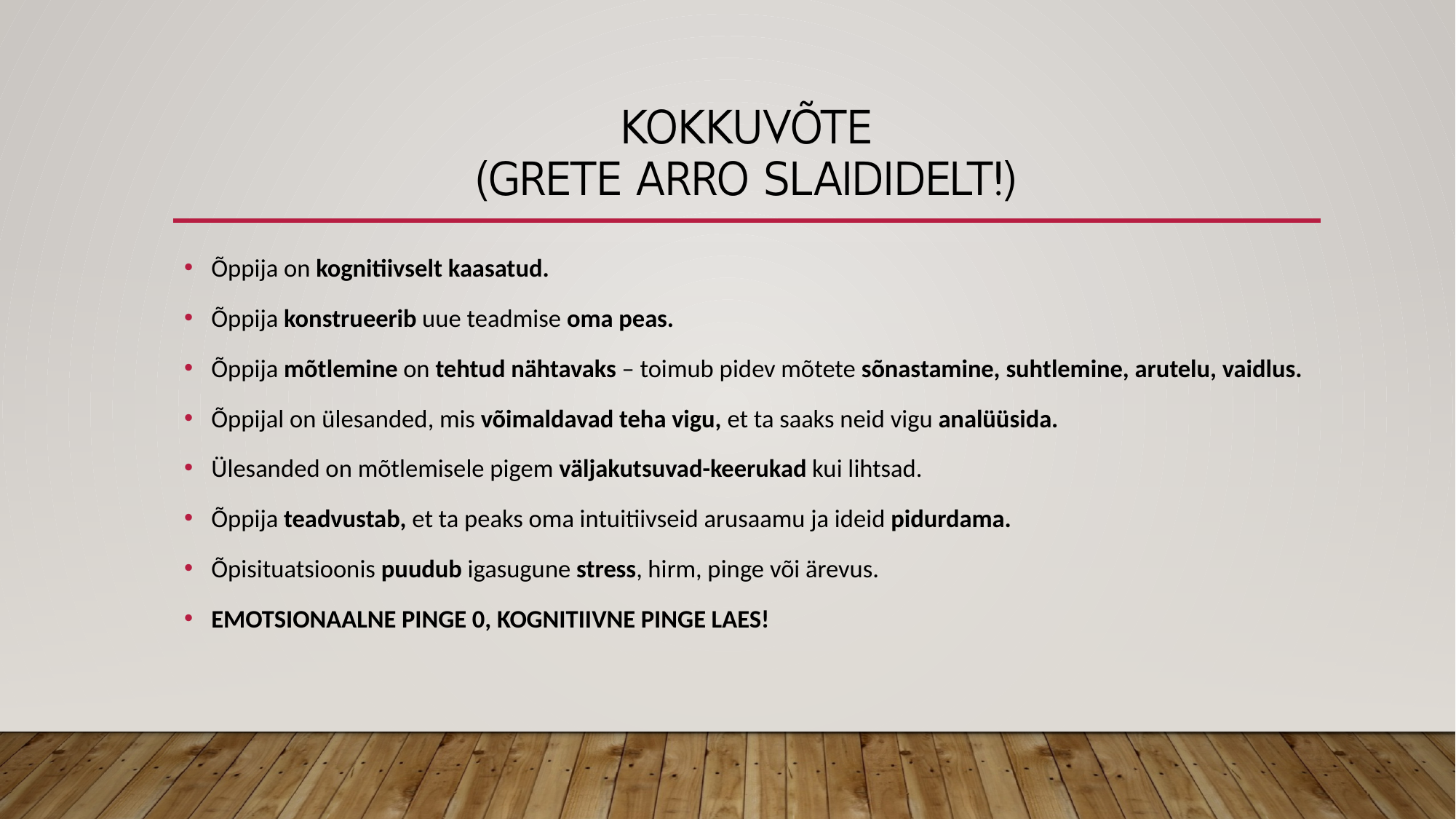

# Kokkuvõte (Grete arro slaididelt!)
Õppija on kognitiivselt kaasatud.
Õppija konstrueerib uue teadmise oma peas.
Õppija mõtlemine on tehtud nähtavaks – toimub pidev mõtete sõnastamine, suhtlemine, arutelu, vaidlus.
Õppijal on ülesanded, mis võimaldavad teha vigu, et ta saaks neid vigu analüüsida.
Ülesanded on mõtlemisele pigem väljakutsuvad-keerukad kui lihtsad.
Õppija teadvustab, et ta peaks oma intuitiivseid arusaamu ja ideid pidurdama.
Õpisituatsioonis puudub igasugune stress, hirm, pinge või ärevus.
EMOTSIONAALNE PINGE 0, KOGNITIIVNE PINGE LAES!